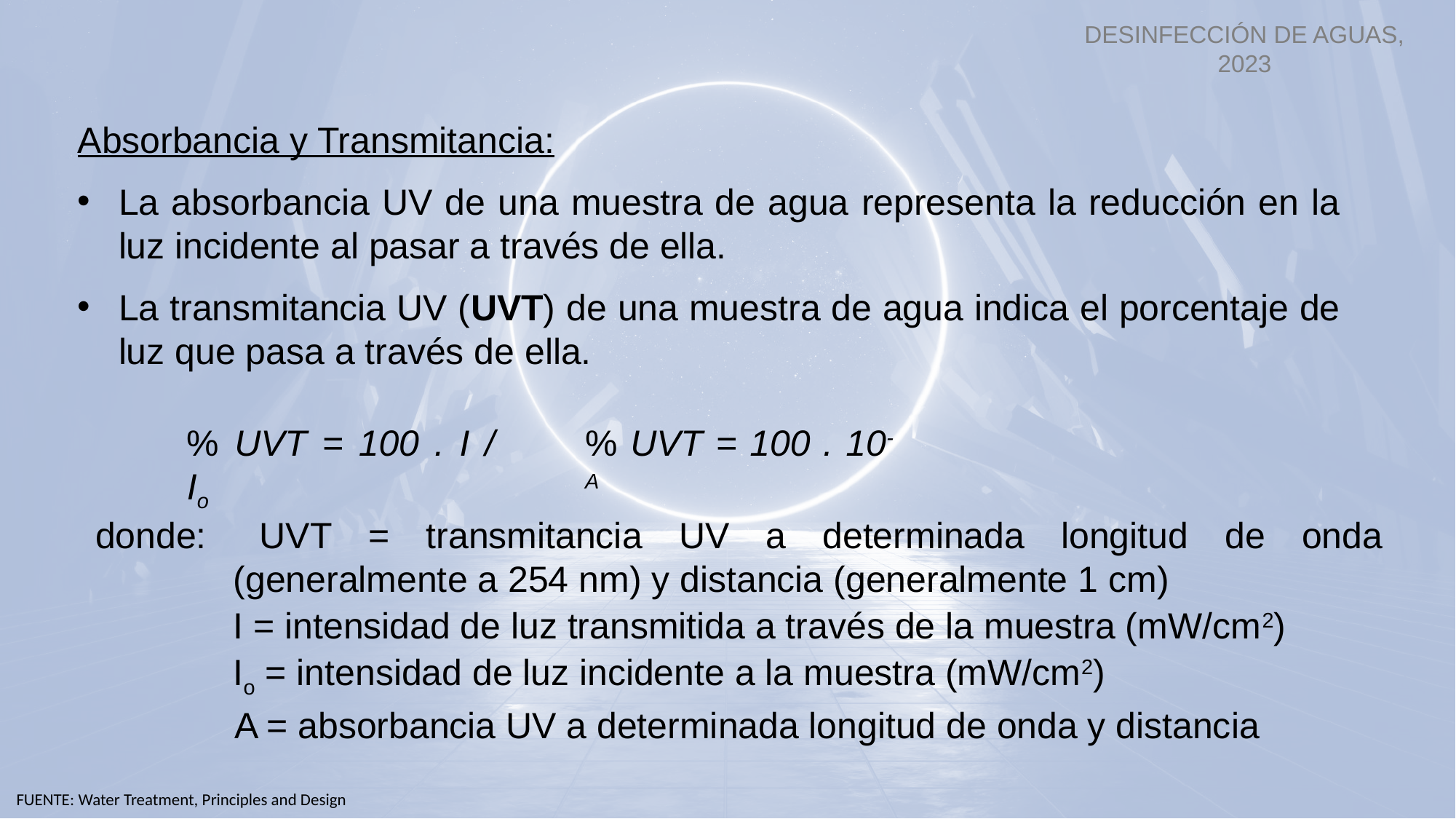

Absorbancia y Transmitancia:
La absorbancia UV de una muestra de agua representa la reducción en la luz incidente al pasar a través de ella.
La transmitancia UV (UVT) de una muestra de agua indica el porcentaje de luz que pasa a través de ella.

% UVT = 100 . I / Io
% UVT = 100 . 10-A

donde: 	UVT = transmitancia UV a determinada longitud de onda (generalmente a 254 nm) y distancia (generalmente 1 cm)
	I = intensidad de luz transmitida a través de la muestra (mW/cm2)
	Io = intensidad de luz incidente a la muestra (mW/cm2)
	 A = absorbancia UV a determinada longitud de onda y distancia

FUENTE: Water Treatment, Principles and Design